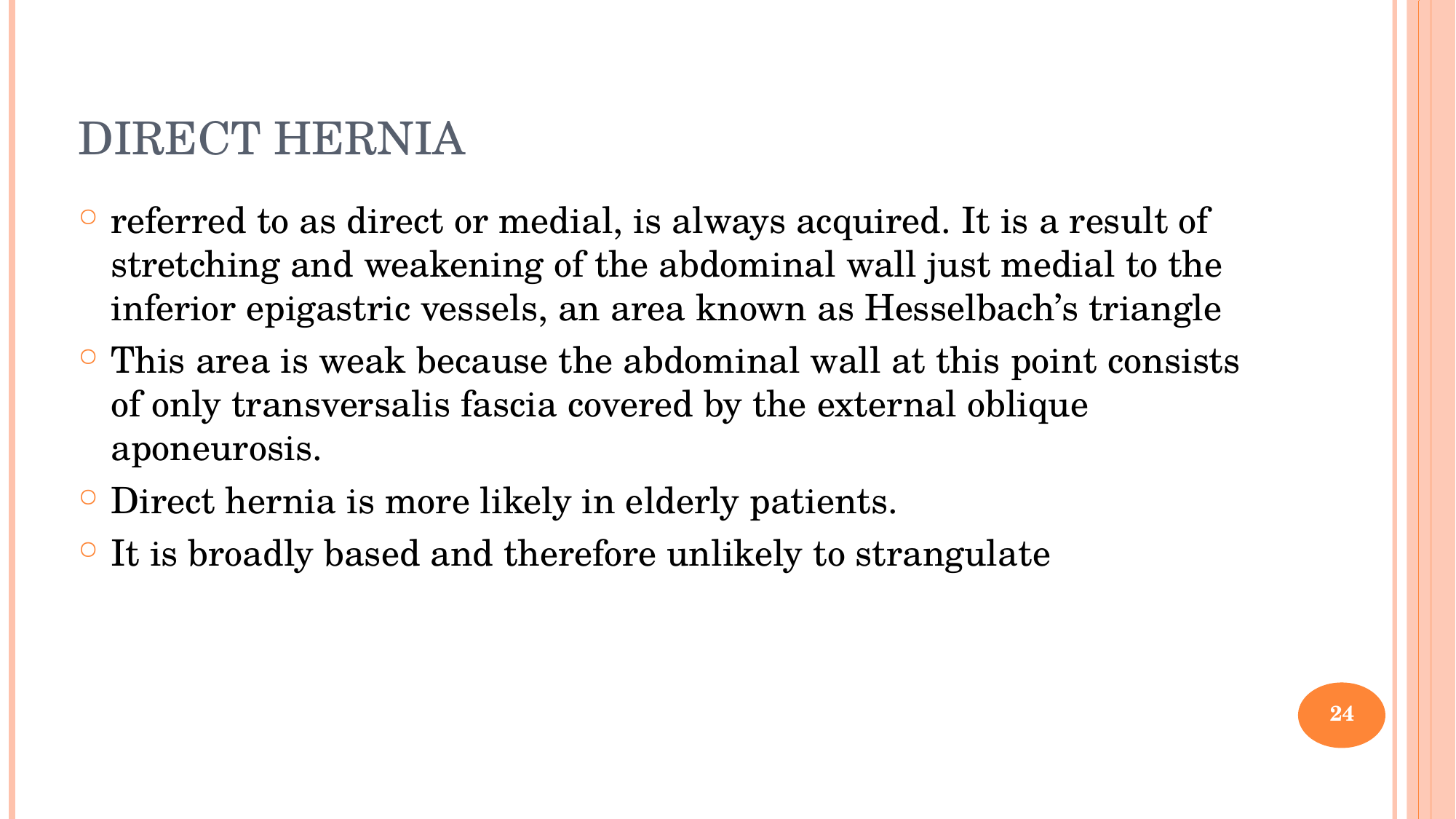

24
# Direct hernia
referred to as direct or medial, is always acquired. It is a result of stretching and weakening of the abdominal wall just medial to the inferior epigastric vessels, an area known as Hesselbach’s triangle
This area is weak because the abdominal wall at this point consists of only transversalis fascia covered by the external oblique aponeurosis.
Direct hernia is more likely in elderly patients.
It is broadly based and therefore unlikely to strangulate